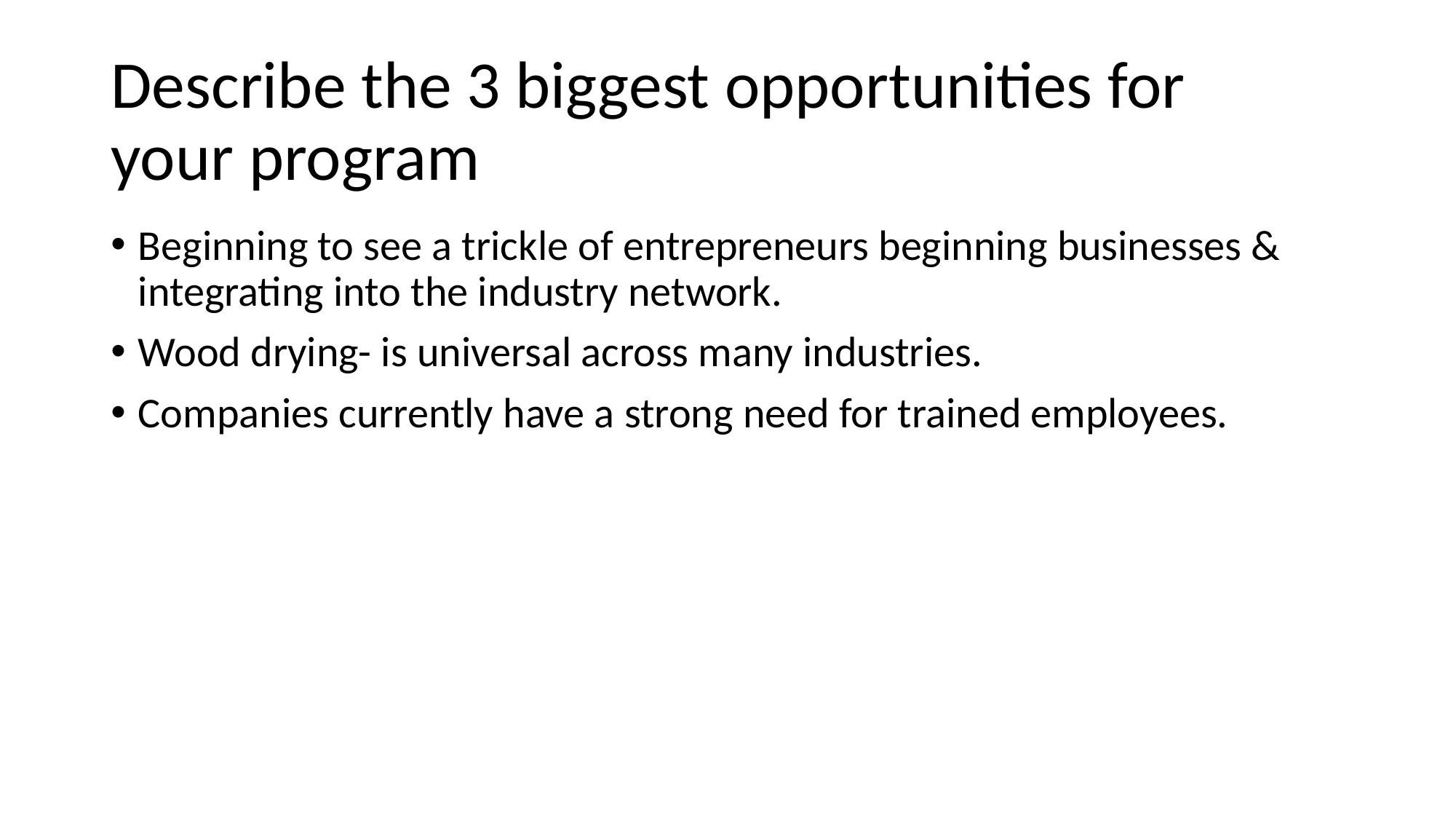

# Describe the 3 biggest opportunities for your program
Beginning to see a trickle of entrepreneurs beginning businesses & integrating into the industry network.
Wood drying- is universal across many industries.
Companies currently have a strong need for trained employees.